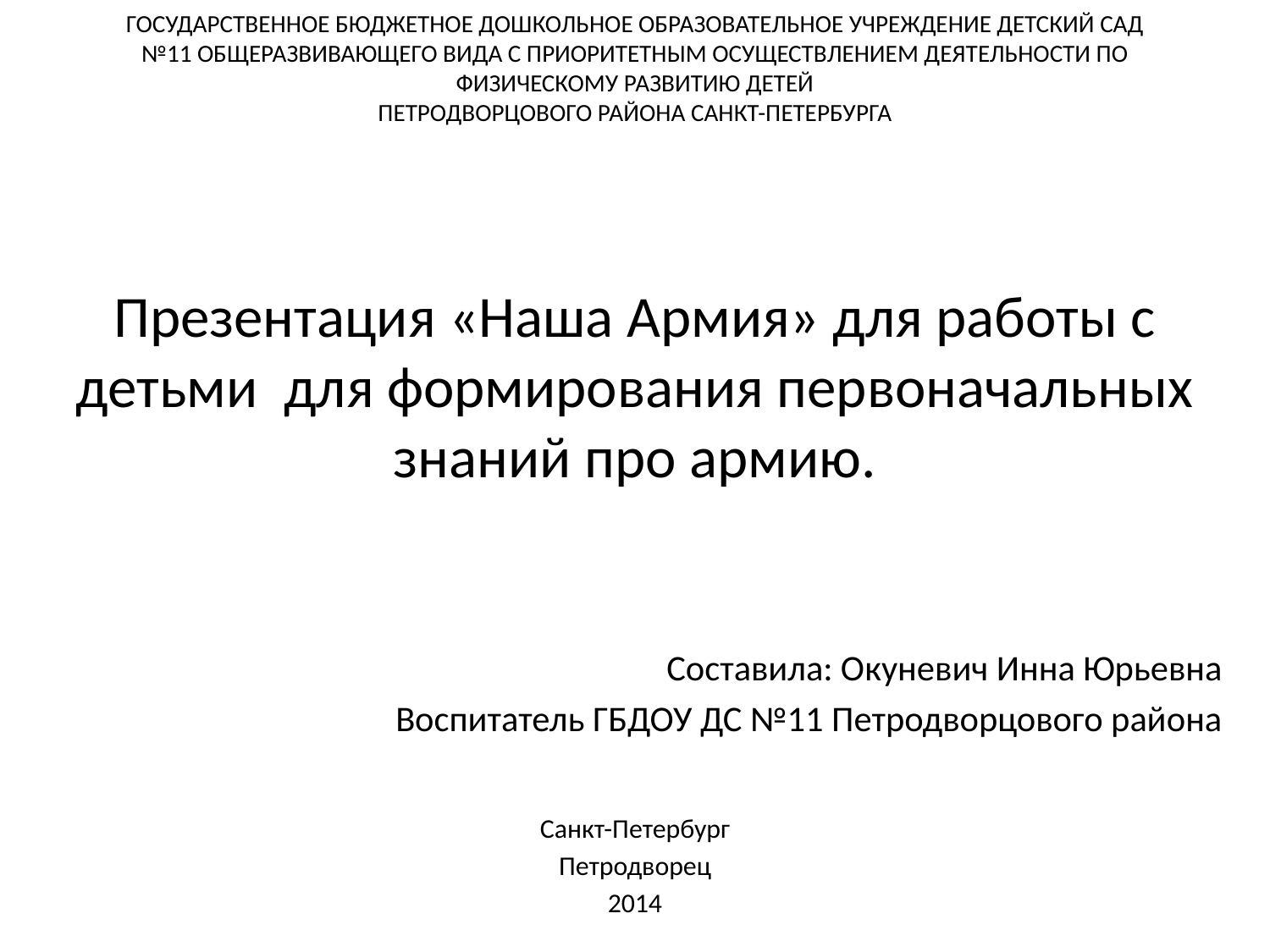

# ГОСУДАРСТВЕННОЕ БЮДЖЕТНОЕ ДОШКОЛЬНОЕ ОБРАЗОВАТЕЛЬНОЕ УЧРЕЖДЕНИЕ ДЕТСКИЙ САД №11 ОБЩЕРАЗВИВАЮЩЕГО ВИДА С ПРИОРИТЕТНЫМ ОСУЩЕСТВЛЕНИЕМ ДЕЯТЕЛЬНОСТИ ПО ФИЗИЧЕСКОМУ РАЗВИТИЮ ДЕТЕЙ ПЕТРОДВОРЦОВОГО РАЙОНА САНКТ-ПЕТЕРБУРГА

Презентация «Наша Армия» для работы с детьми  для формирования первоначальных знаний про армию.

Составила: Окуневич Инна Юрьевна
Воспитатель ГБДОУ ДС №11 Петродворцового района

Санкт-Петербург
Петродворец
2014